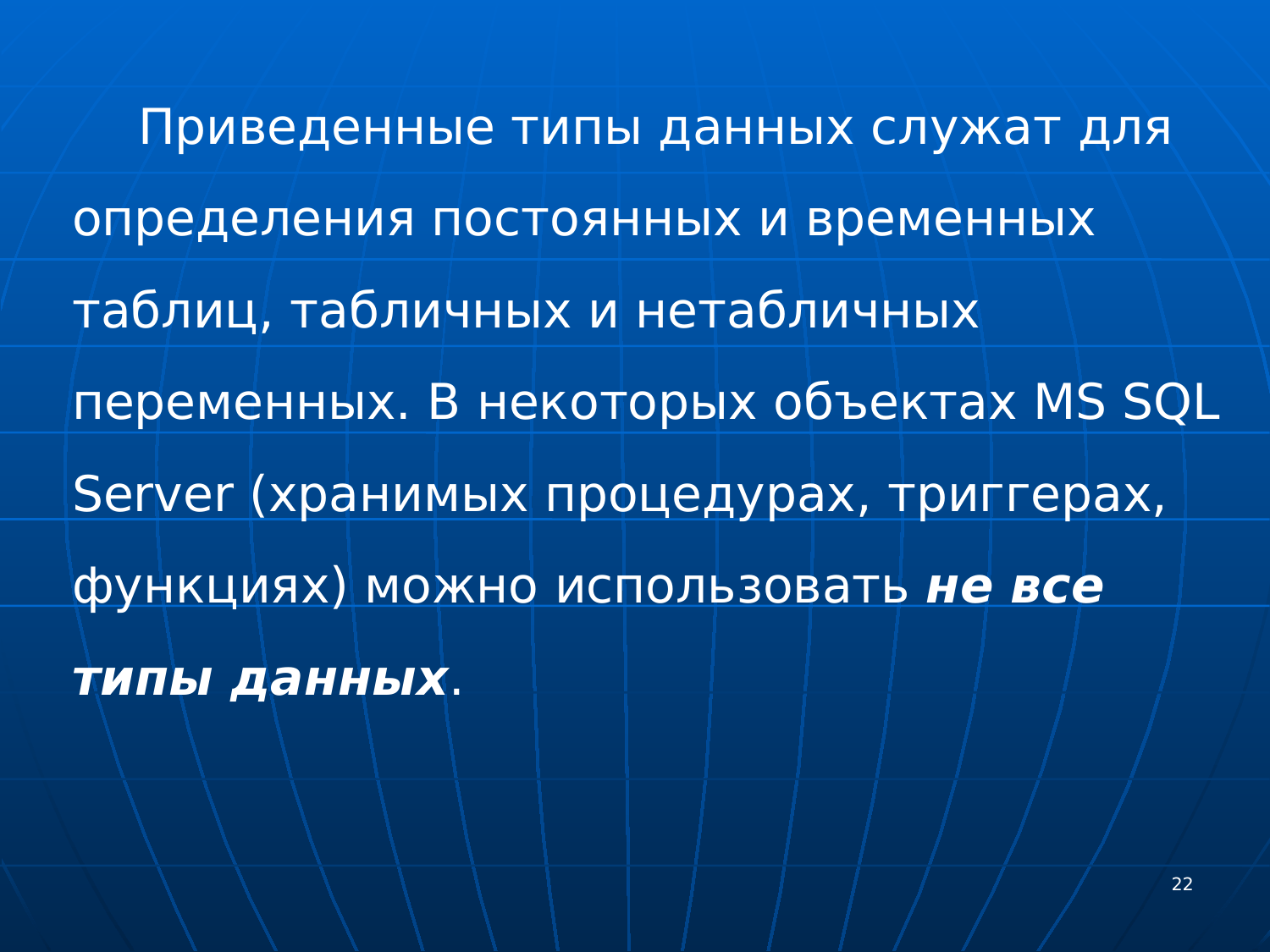

Приведенные типы данных служат для определения постоянных и временных таблиц, табличных и нетабличных переменных. В некоторых объектах MS SQL Server (хранимых процедурах, триггерах, функциях) можно использовать не все типы данных.

22